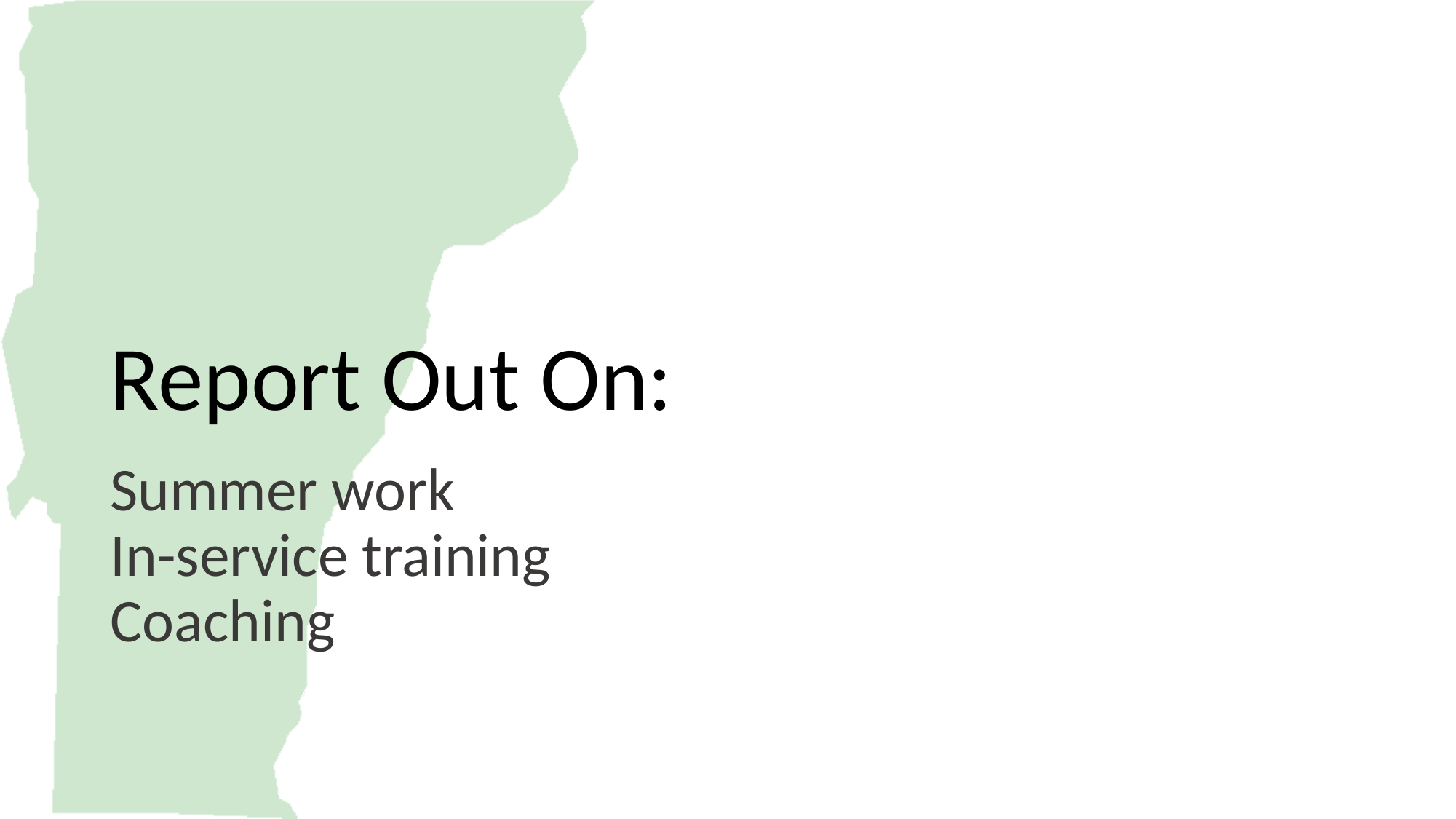

# Report Out On:
Summer work
In-service training
Coaching